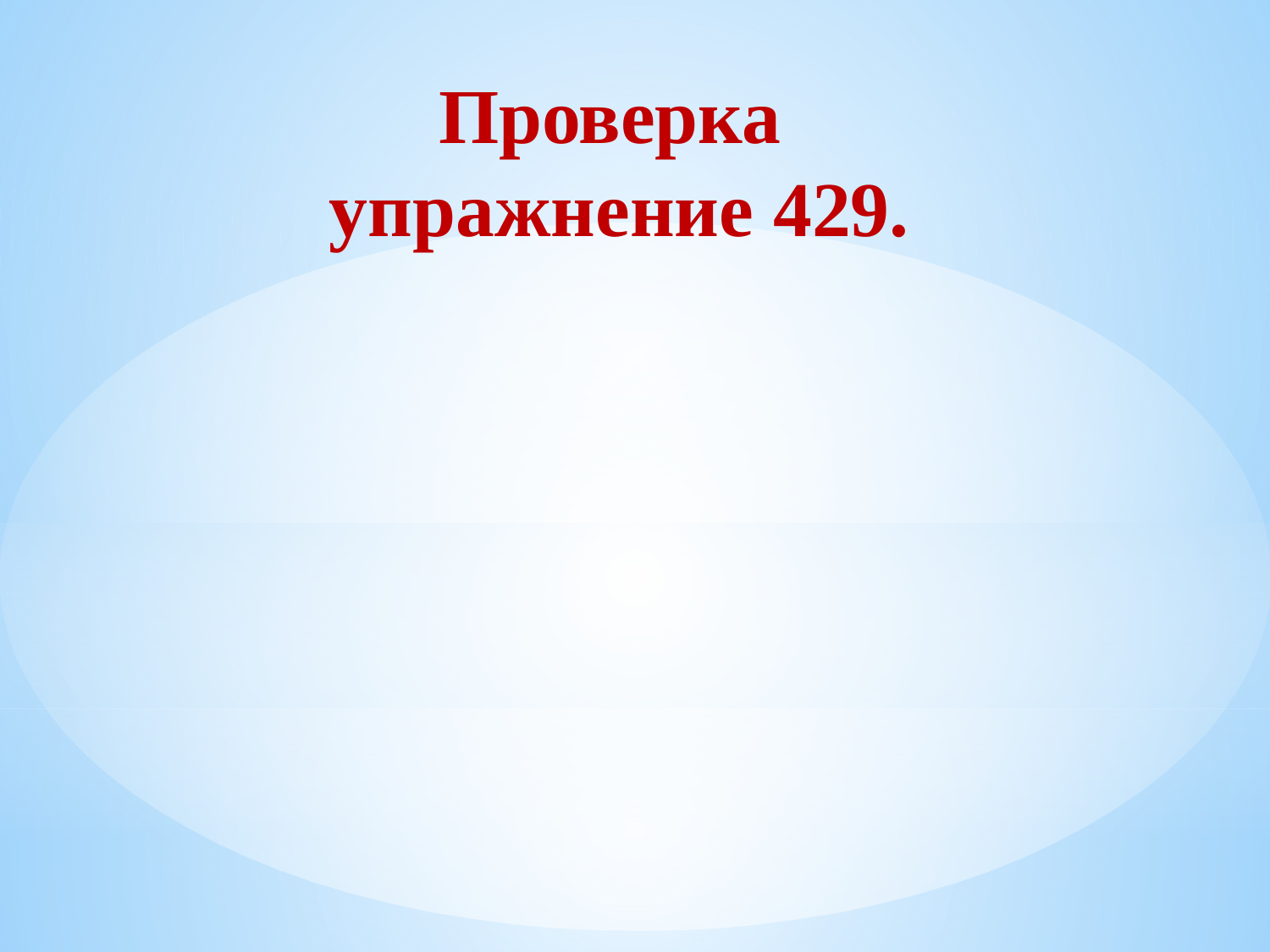

Проверка
упражнение 429.

ПрервАть - прЕрванный, прЕрван, прЕрвана.
НазвАть – нАзванный, нАзван, нАзвана и названА.
ОтобрАть – отОбранный, отОбран, отОбрана.
СобрАть – сОбранный,сОбран, сОбрана и собранА.